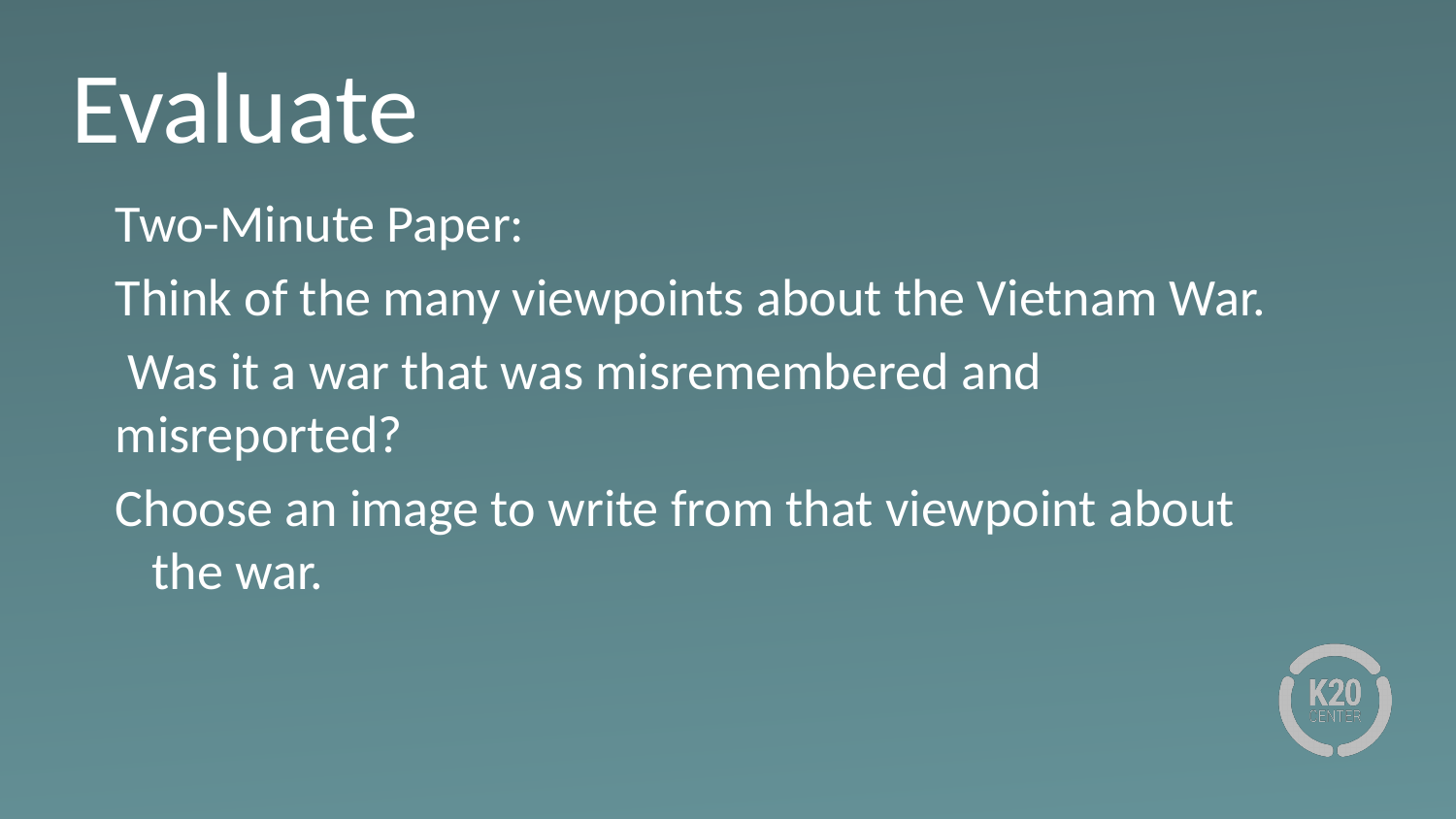

# Evaluate
Two-Minute Paper:
Think of the many viewpoints about the Vietnam War.
 Was it a war that was misremembered and misreported?
Choose an image to write from that viewpoint about the war.